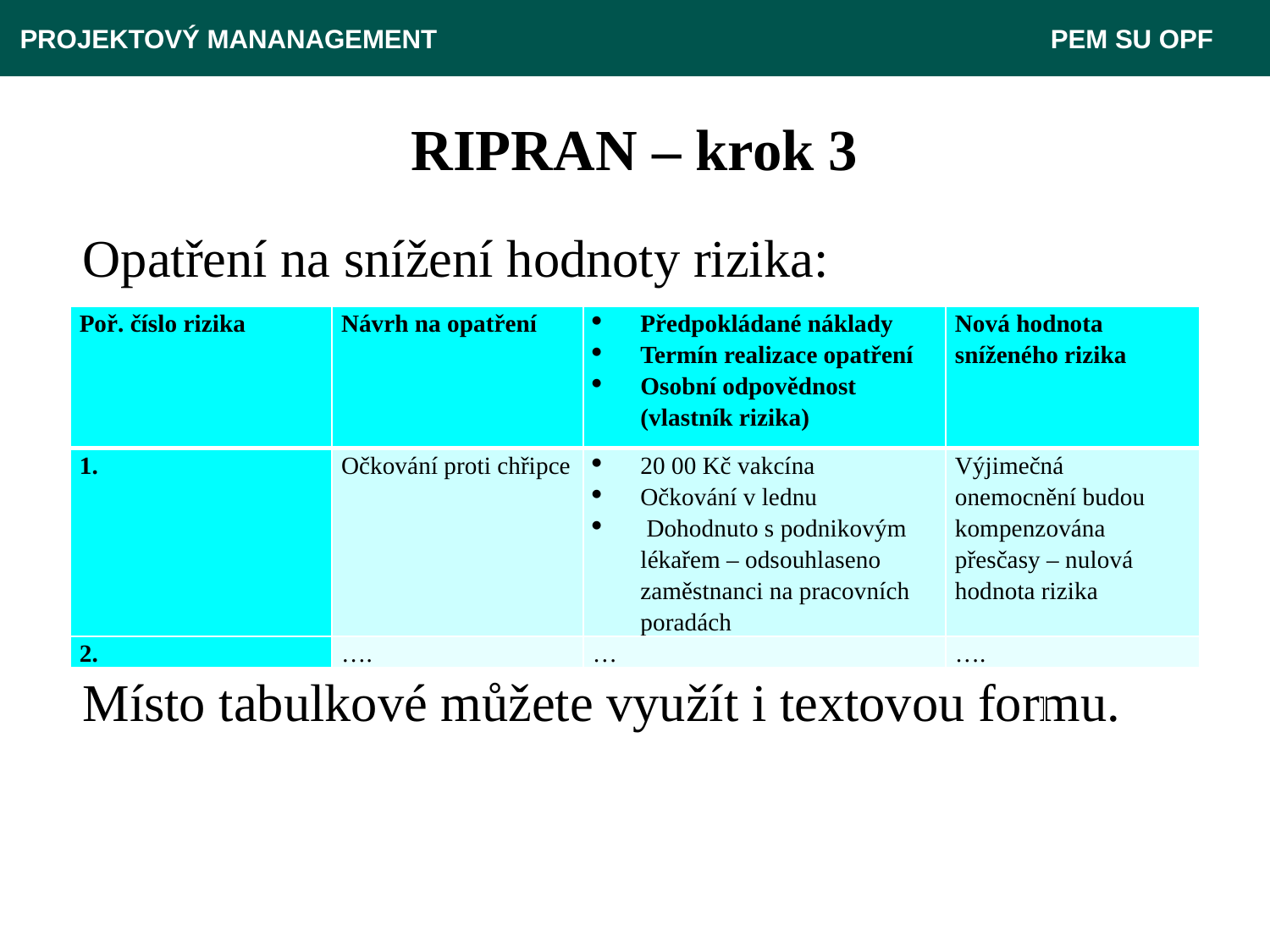

PROJEKTOVÝ MANANAGEMENT					   PEM SU OPF
# RIPRAN – krok 3
Opatření na snížení hodnoty rizika:

Místo tabulkové můžete využít i textovou formu.
| Poř. číslo rizika | Návrh na opatření | Předpokládané náklady Termín realizace opatření Osobní odpovědnost (vlastník rizika) | Nová hodnota sníženého rizika |
| --- | --- | --- | --- |
| 1. | Očkování proti chřipce | 20 00 Kč vakcína Očkování v lednu Dohodnuto s podnikovým lékařem – odsouhlaseno zaměstnanci na pracovních poradách | Výjimečná onemocnění budou kompenzována přesčasy – nulová hodnota rizika |
| 2. | …. | … | …. |